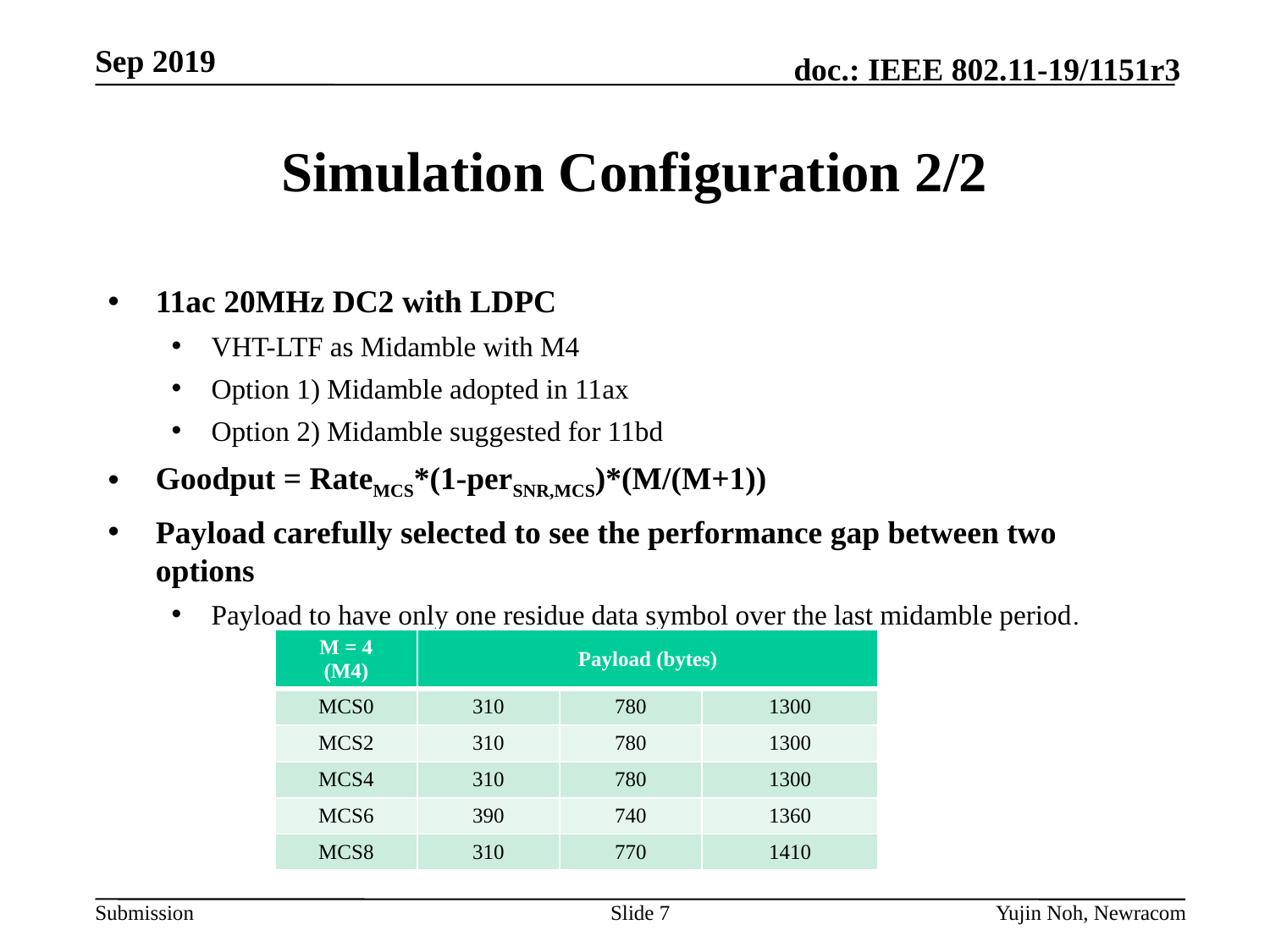

# Simulation Configuration 2/2
11ac 20MHz DC2 with LDPC
VHT-LTF as Midamble with M4
Option 1) Midamble adopted in 11ax
Option 2) Midamble suggested for 11bd
Goodput = RateMCS*(1-perSNR,MCS)*(M/(M+1))
Payload carefully selected to see the performance gap between two options
Payload to have only one residue data symbol over the last midamble period.
| M = 4 (M4) | Payload (bytes) |  |  |
| --- | --- | --- | --- |
| MCS0 | 310 | 780 | 1300 |
| MCS2 | 310 | 780 | 1300 |
| MCS4 | 310 | 780 | 1300 |
| MCS6 | 390 | 740 | 1360 |
| MCS8 | 310 | 770 | 1410 |
Slide 7
Yujin Noh, Newracom